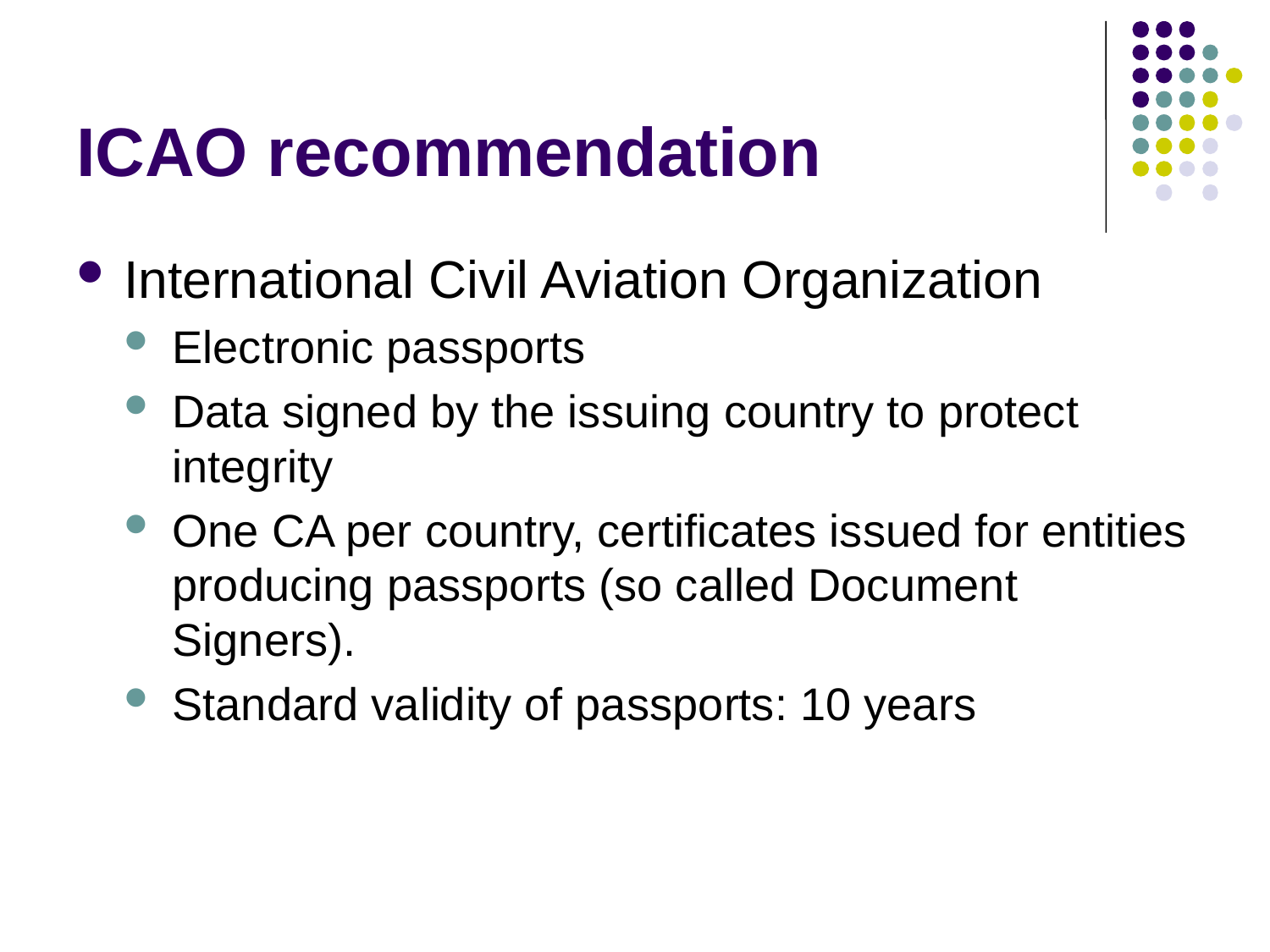

# ICAO recommendation
International Civil Aviation Organization
Electronic passports
Data signed by the issuing country to protect integrity
One CA per country, certificates issued for entities producing passports (so called Document Signers).
Standard validity of passports: 10 years